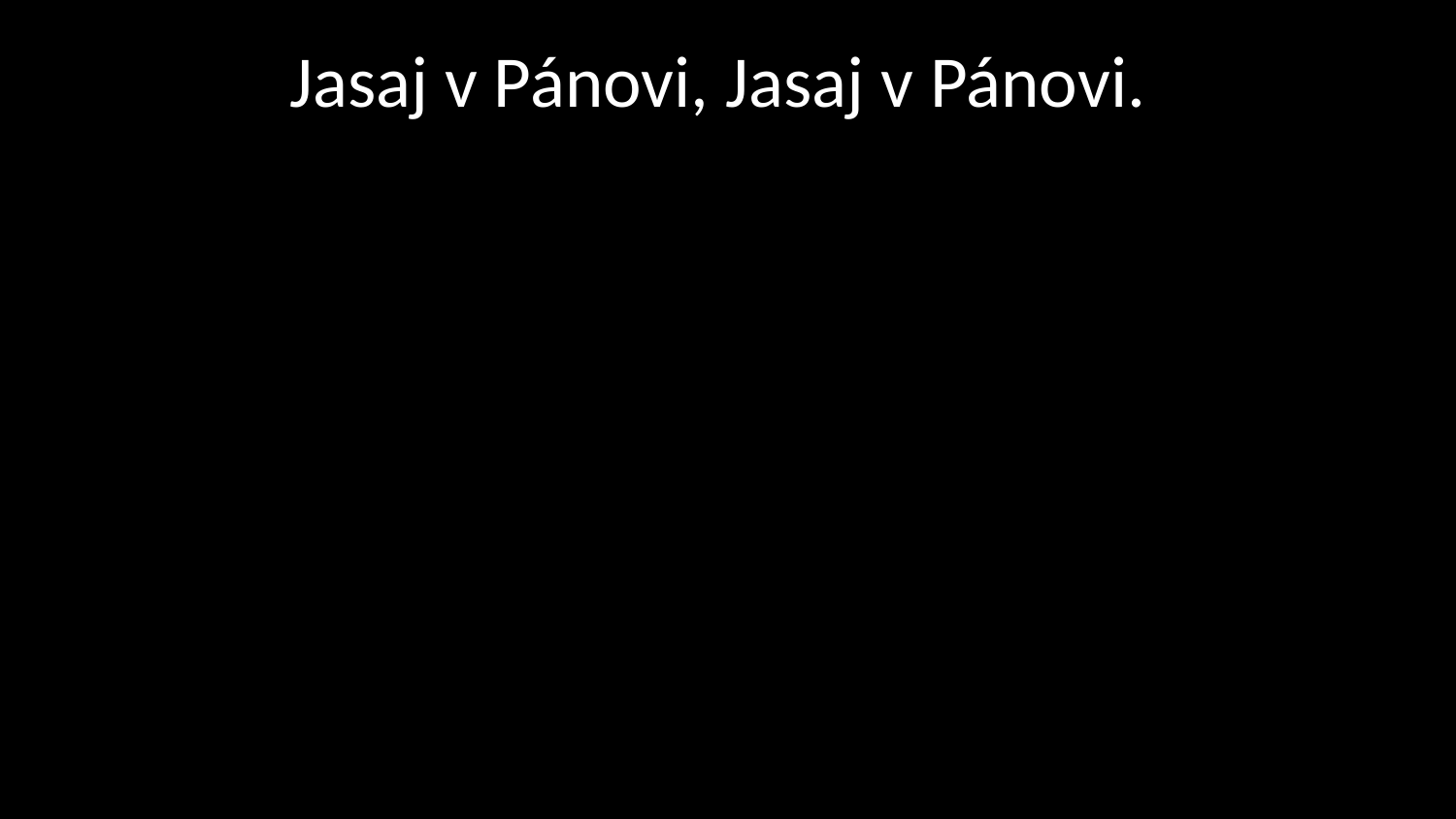

# Jasaj v Pánovi, Jasaj v Pánovi.